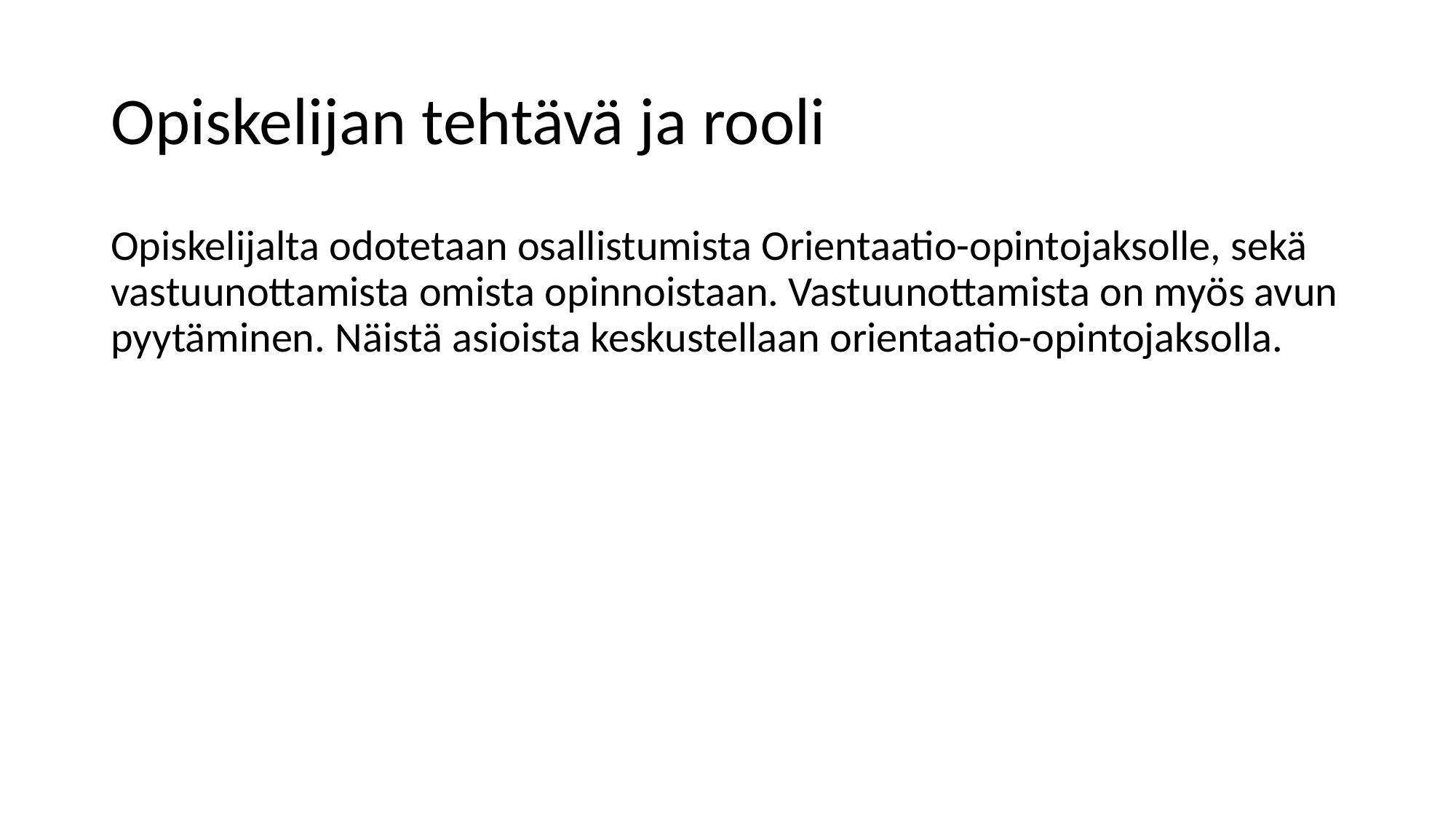

# Opiskelijan tehtävä ja rooli
Opiskelijalta odotetaan osallistumista Orientaatio-opintojaksolle, sekä vastuunottamista omista opinnoistaan. Vastuunottamista on myös avun pyytäminen. Näistä asioista keskustellaan orientaatio-opintojaksolla.